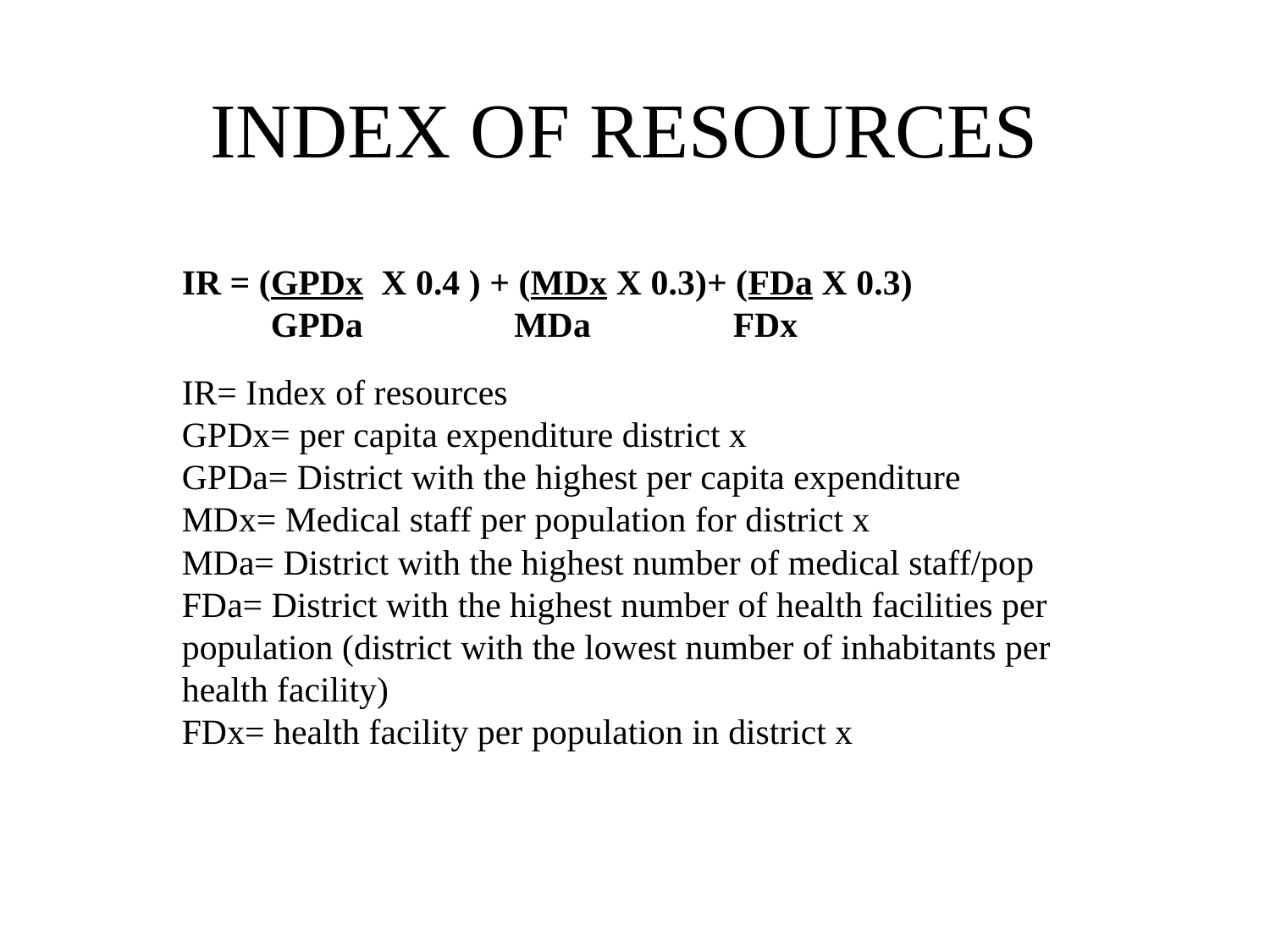

INDEX OF RESOURCES
IR = (GPDx  X 0.4 ) + (MDx X 0.3)+ (FDa X 0.3)
          GPDa                 MDa                FDx

IR= Index of resources
GPDx= per capita expenditure district x
GPDa= District with the highest per capita expenditure
MDx= Medical staff per population for district x
MDa= District with the highest number of medical staff/pop
FDa= District with the highest number of health facilities per population (district with the lowest number of inhabitants per health facility)
FDx= health facility per population in district x